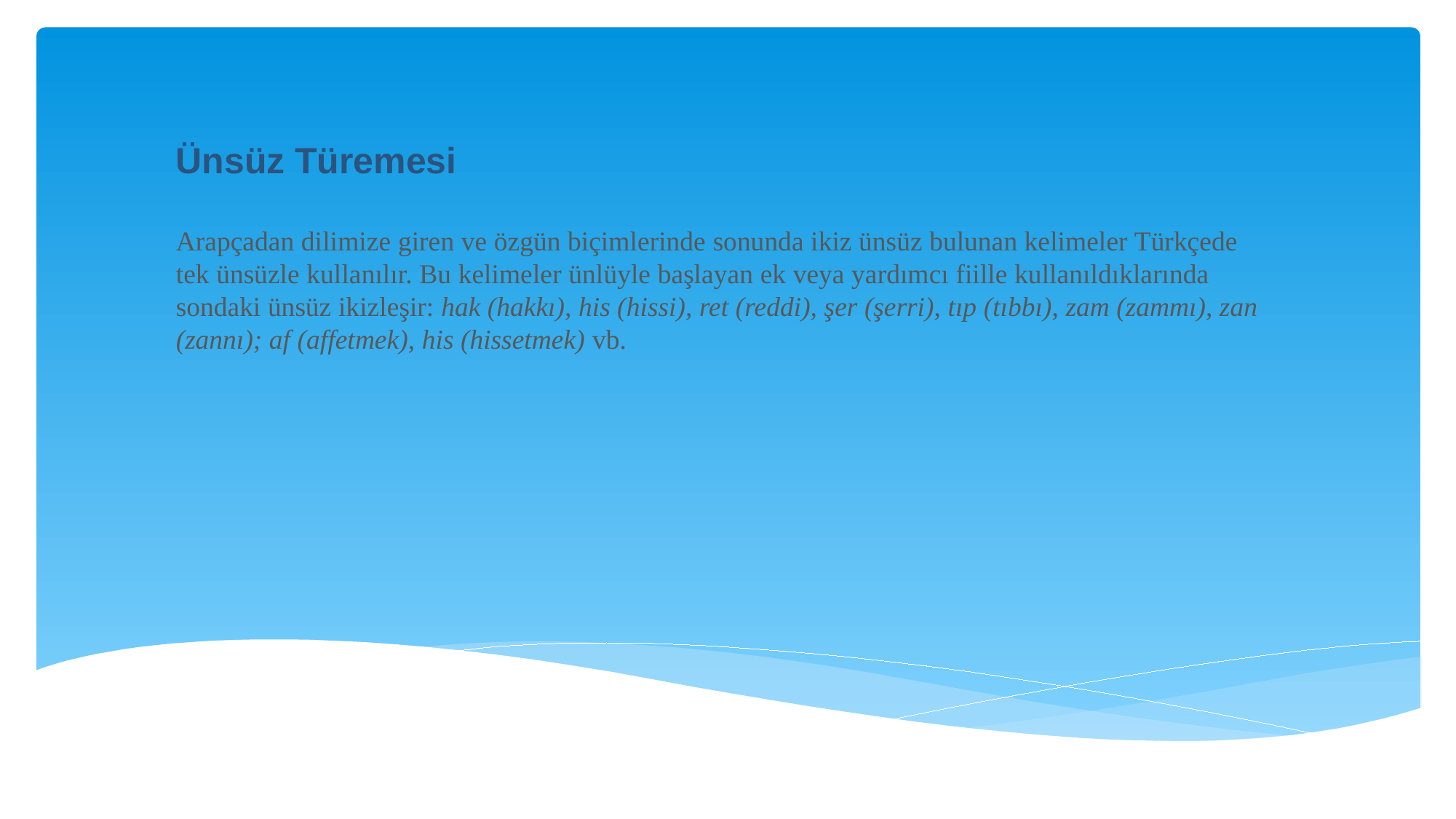

Ünsüz Türemesi
Arapçadan dilimize giren ve özgün biçimlerinde sonunda ikiz ünsüz bulunan kelimeler Türkçede tek ünsüzle kullanılır. Bu kelimeler ünlüyle başlayan ek veya yardımcı fiille kullanıldıklarında sondaki ünsüz ikizleşir: hak (hakkı), his (hissi), ret (reddi), şer (şerri), tıp (tıbbı), zam (zammı), zan (zannı); af (affetmek), his (hissetmek) vb.